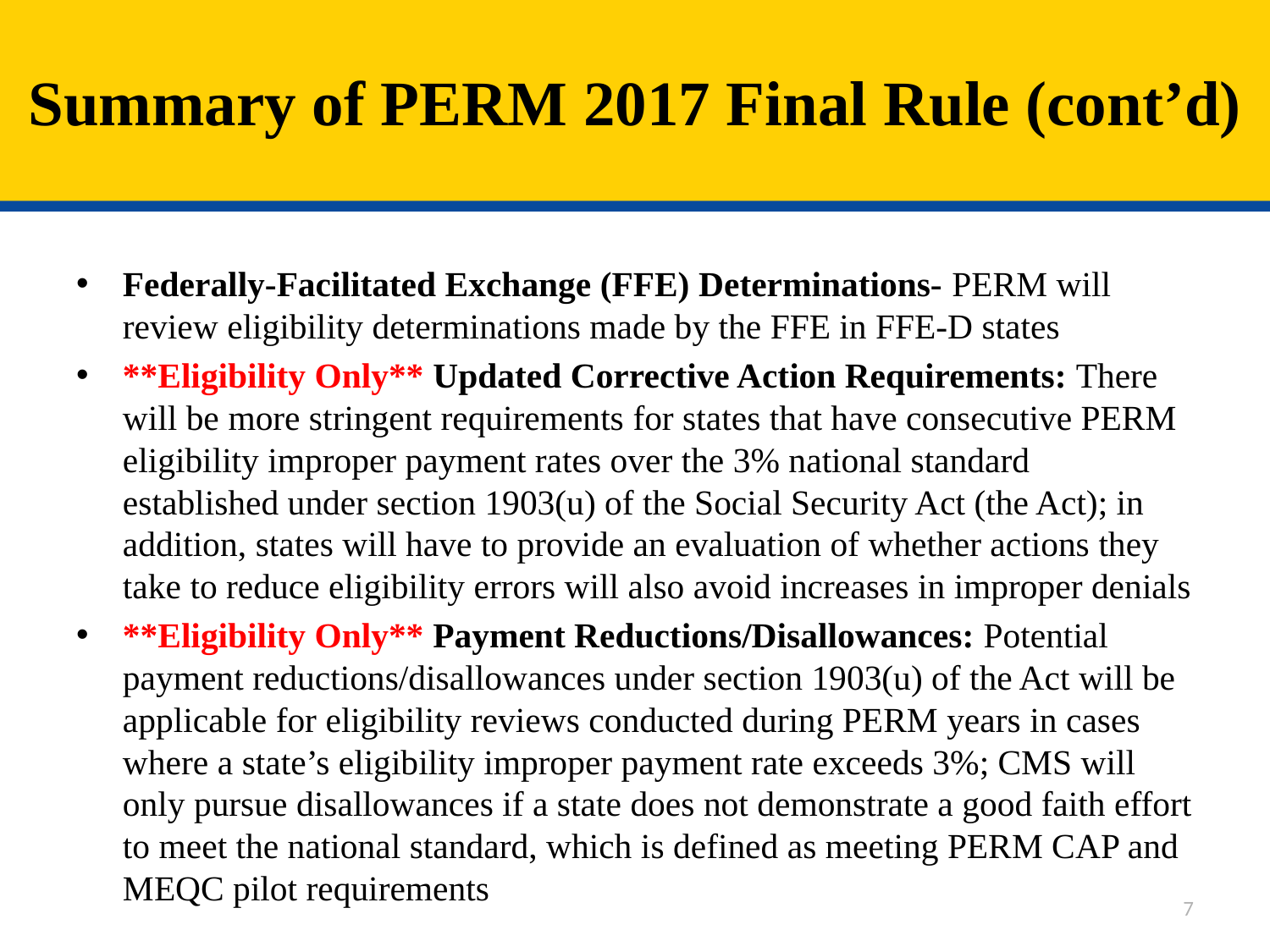

# Summary of PERM 2017 Final Rule (cont’d)

Federally-Facilitated Exchange (FFE) Determinations- PERM will review eligibility determinations made by the FFE in FFE-D states
**Eligibility Only** Updated Corrective Action Requirements: There will be more stringent requirements for states that have consecutive PERM eligibility improper payment rates over the 3% national standard established under section 1903(u) of the Social Security Act (the Act); in addition, states will have to provide an evaluation of whether actions they take to reduce eligibility errors will also avoid increases in improper denials
**Eligibility Only** Payment Reductions/Disallowances: Potential payment reductions/disallowances under section 1903(u) of the Act will be applicable for eligibility reviews conducted during PERM years in cases where a state’s eligibility improper payment rate exceeds 3%; CMS will only pursue disallowances if a state does not demonstrate a good faith effort to meet the national standard, which is defined as meeting PERM CAP and MEQC pilot requirements

7